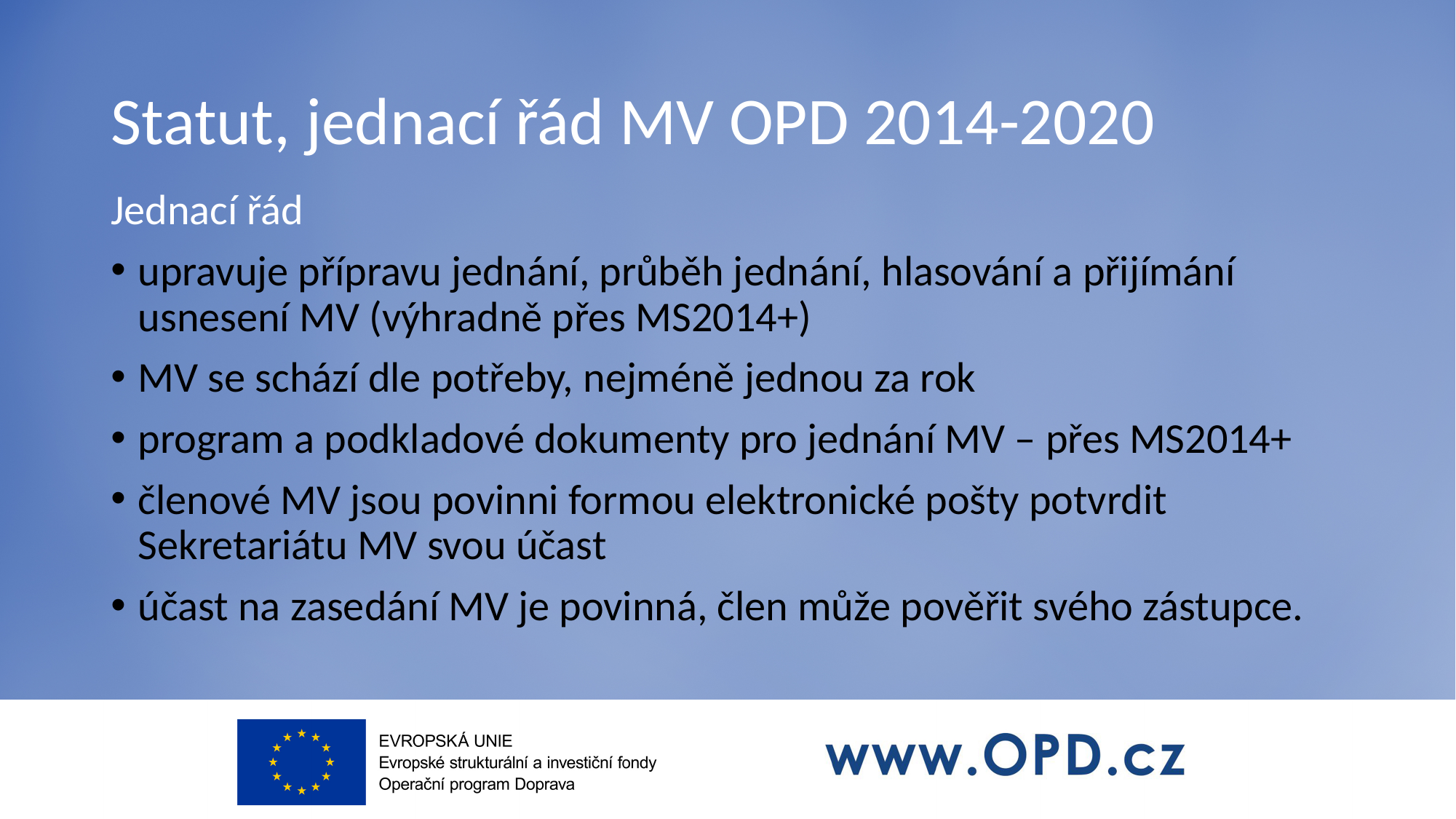

# Statut, jednací řád MV OPD 2014-2020
Jednací řád
upravuje přípravu jednání, průběh jednání, hlasování a přijímání usnesení MV (výhradně přes MS2014+)
MV se schází dle potřeby, nejméně jednou za rok
program a podkladové dokumenty pro jednání MV – přes MS2014+
členové MV jsou povinni formou elektronické pošty potvrdit Sekretariátu MV svou účast
účast na zasedání MV je povinná, člen může pověřit svého zástupce.